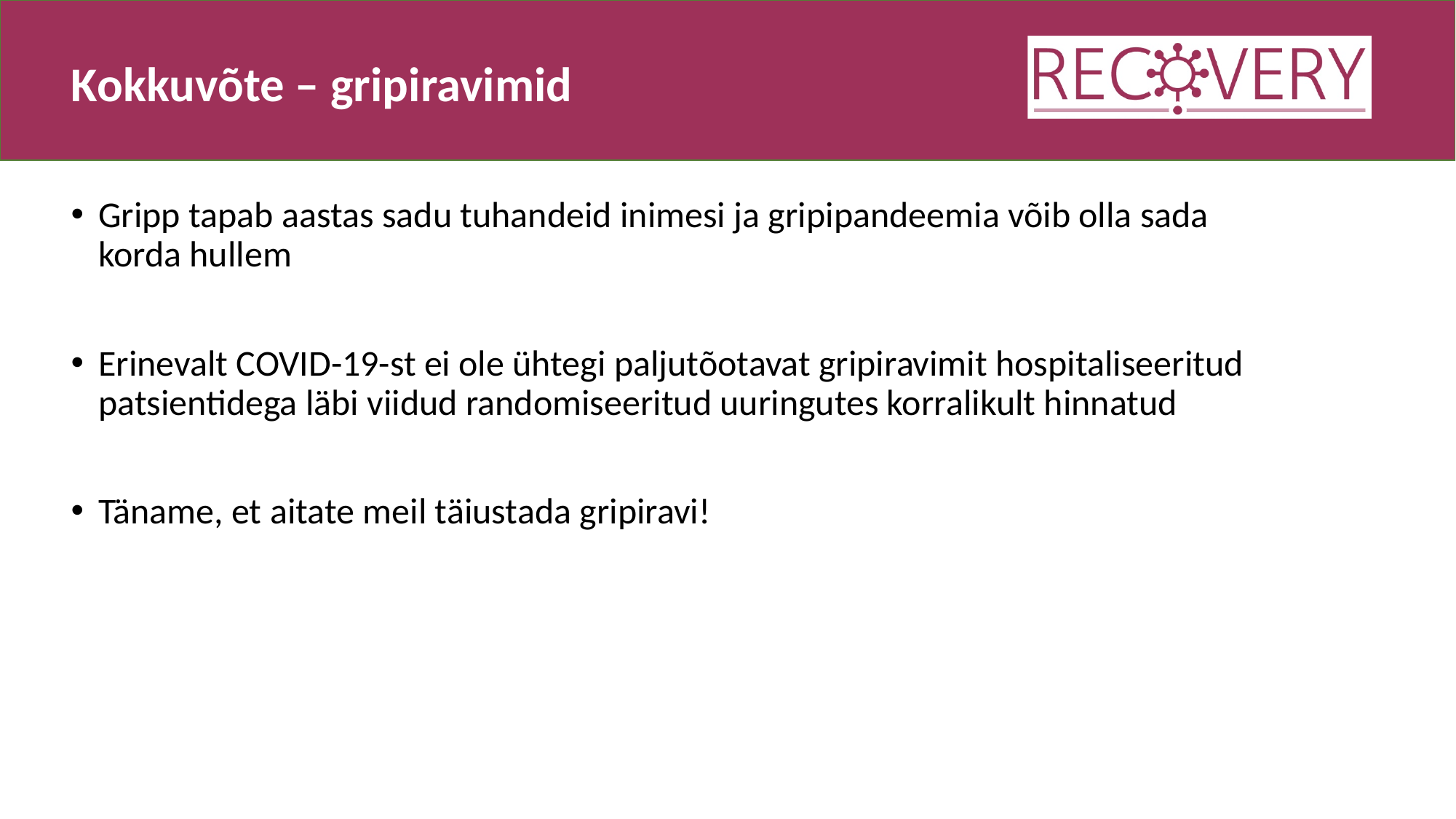

# Kokkuvõte – gripiravimid
Gripp tapab aastas sadu tuhandeid inimesi ja gripipandeemia võib olla sada korda hullem

Erinevalt COVID-19-st ei ole ühtegi paljutõotavat gripiravimit hospitaliseeritud patsientidega läbi viidud randomiseeritud uuringutes korralikult hinnatud

Täname, et aitate meil täiustada gripiravi!